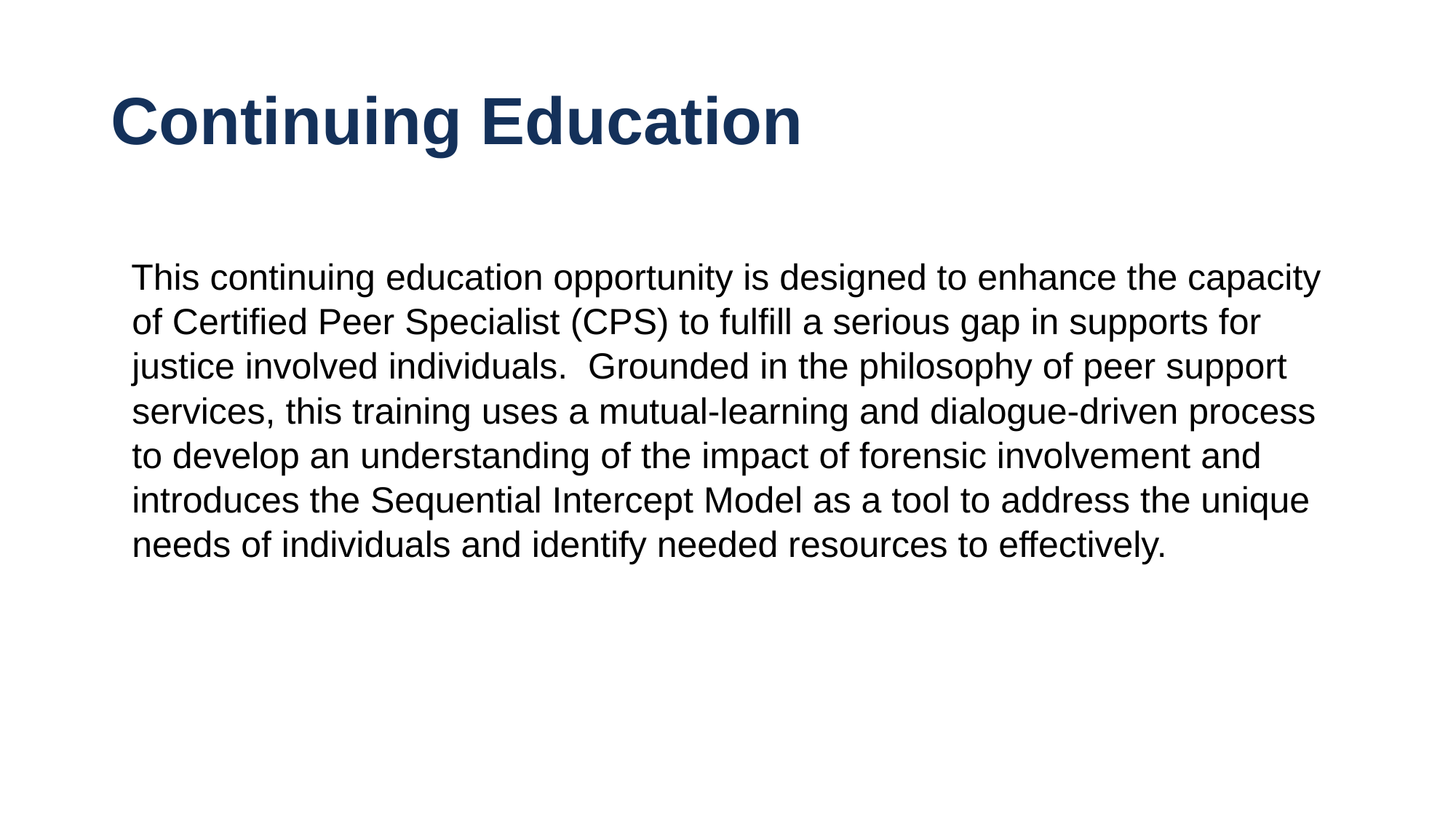

# Continuing Education
This continuing education opportunity is designed to enhance the capacity of Certified Peer Specialist (CPS) to fulfill a serious gap in supports for justice involved individuals.  Grounded in the philosophy of peer support services, this training uses a mutual-learning and dialogue-driven process to develop an understanding of the impact of forensic involvement and introduces the Sequential Intercept Model as a tool to address the unique needs of individuals and identify needed resources to effectively.